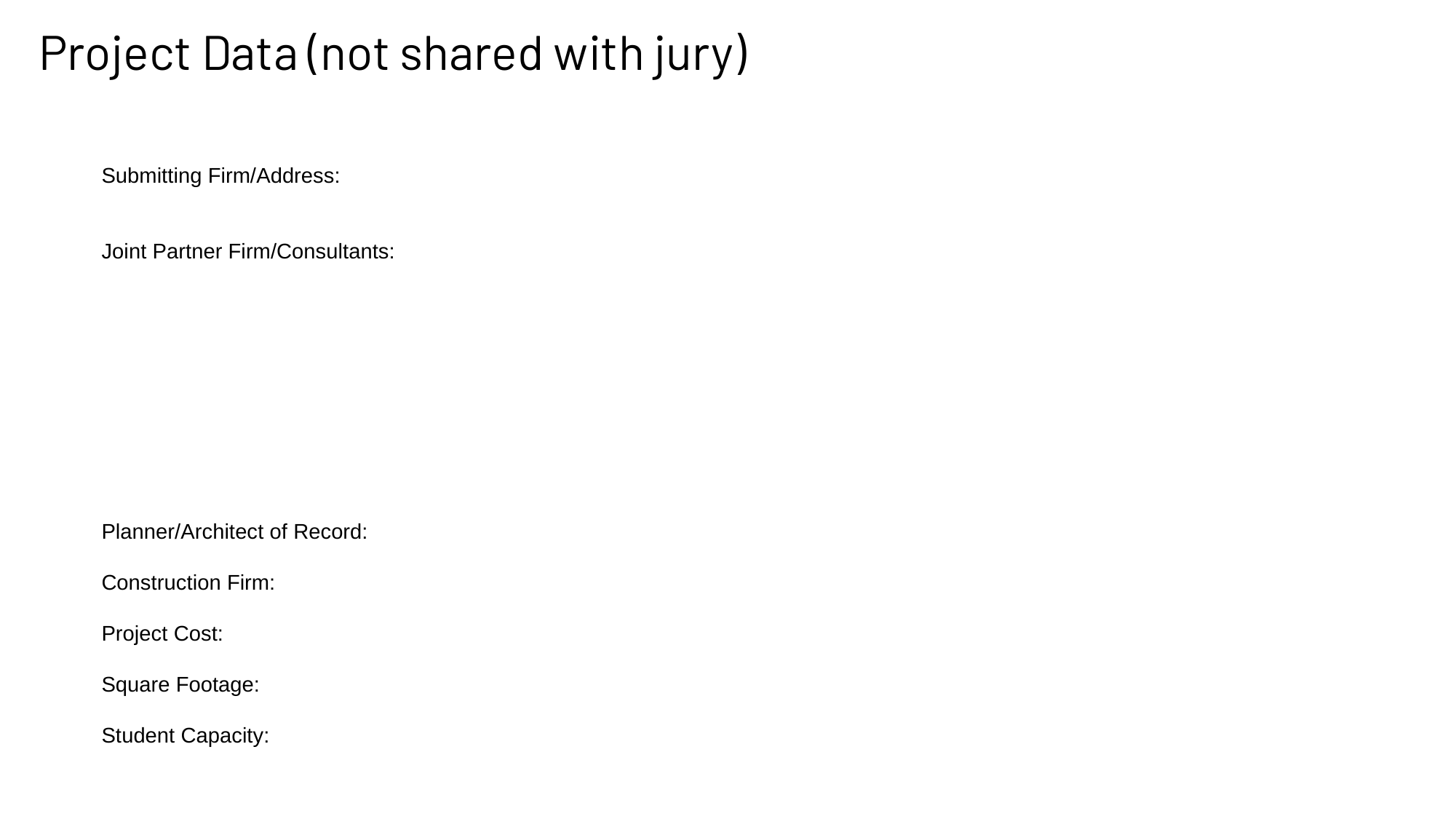

# Project Data (not shared with jury)
Submitting Firm/Address:

Joint Partner Firm/Consultants:

Planner/Architect of Record:

Construction Firm:

Project Cost:

Square Footage:

Student Capacity: